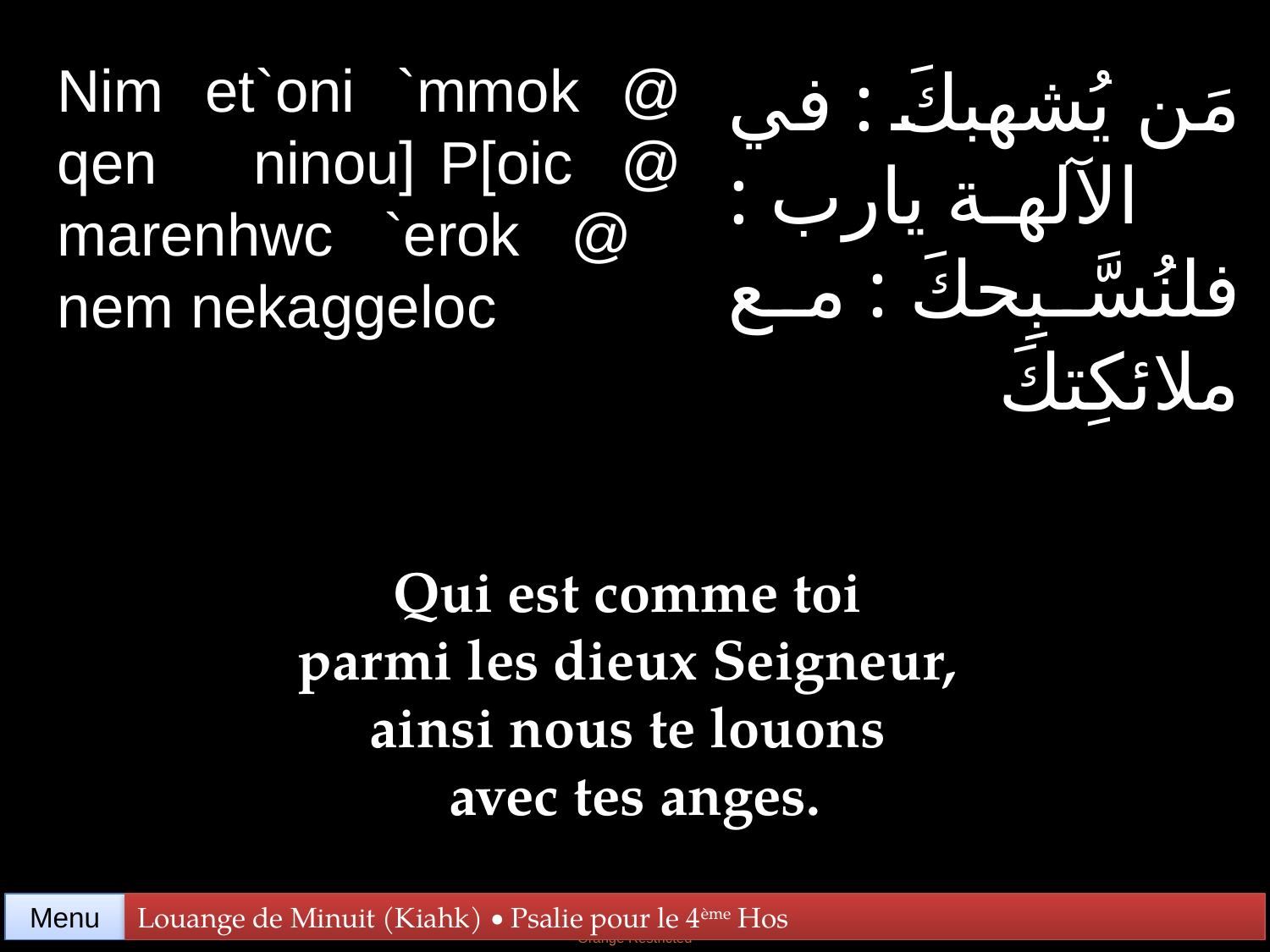

Nim et`oni `mmok @ qen    ninou] P[oic  @ marenhwc  `erok  @   nem nekaggeloc
مَن يُشهبكَ : في      الآلهة يارب : فلنُسَّبِحكَ : مع ملائكِتكَ
Qui est comme toi
parmi les dieux Seigneur,
ainsi nous te louons
avec tes anges.
Menu
Louange de Minuit (Kiahk) • Psalie pour le 4ème Hos